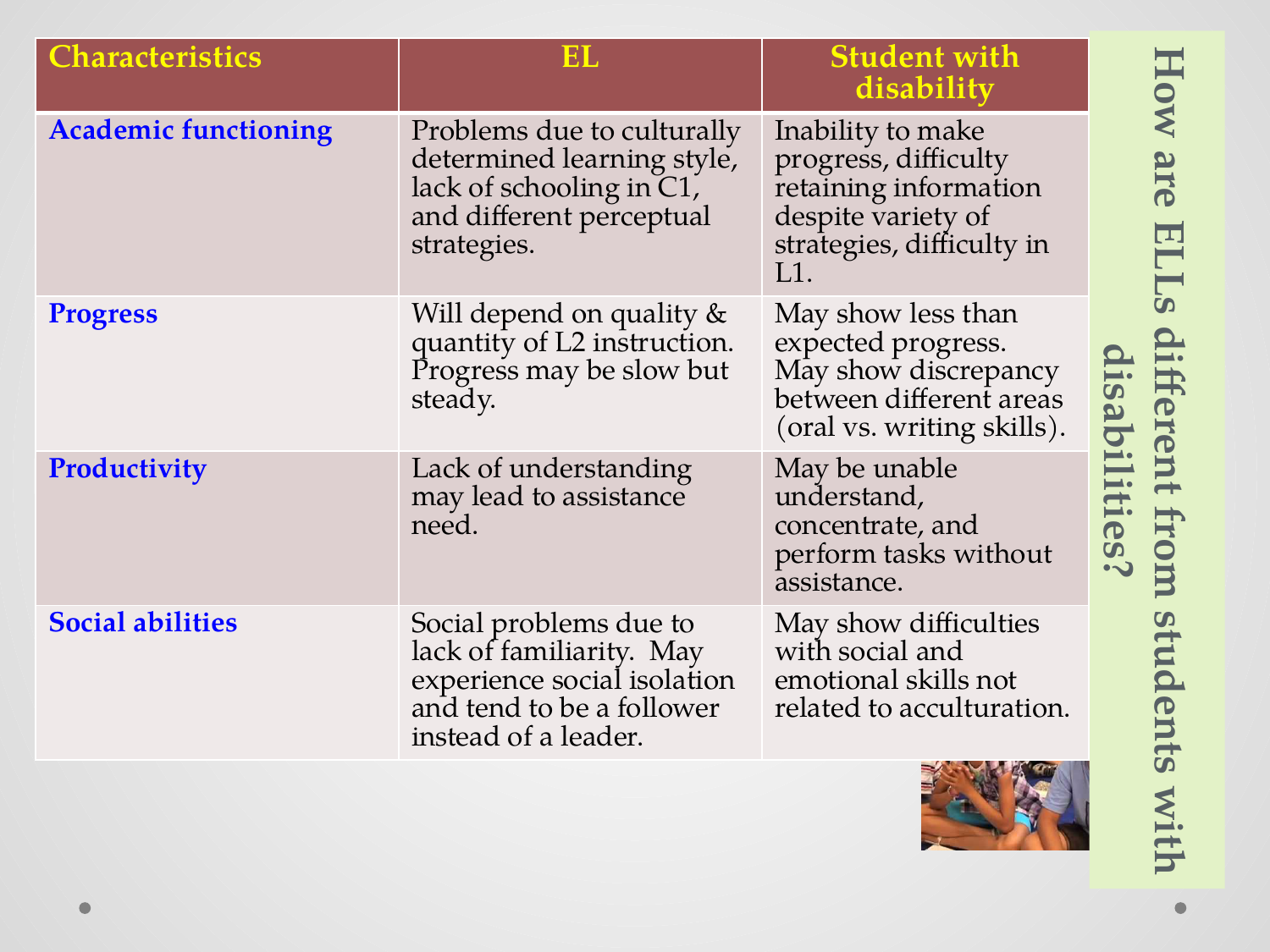

# How are ELLs different from students with disabilities?
| Characteristics | EL | Student with disability |
| --- | --- | --- |
| Academic functioning | Problems due to culturally determined learning style, lack of schooling in C1, and different perceptual strategies. | Inability to make progress, difficulty retaining information despite variety of strategies, difficulty in L1. |
| Progress | Will depend on quality & quantity of L2 instruction. Progress may be slow but steady. | May show less than expected progress. May show discrepancy between different areas (oral vs. writing skills). |
| Productivity | Lack of understanding may lead to assistance need. | May be unable understand, concentrate, and perform tasks without assistance. |
| Social abilities | Social problems due to lack of familiarity. May experience social isolation and tend to be a follower instead of a leader. | May show difficulties with social and emotional skills not related to acculturation. |